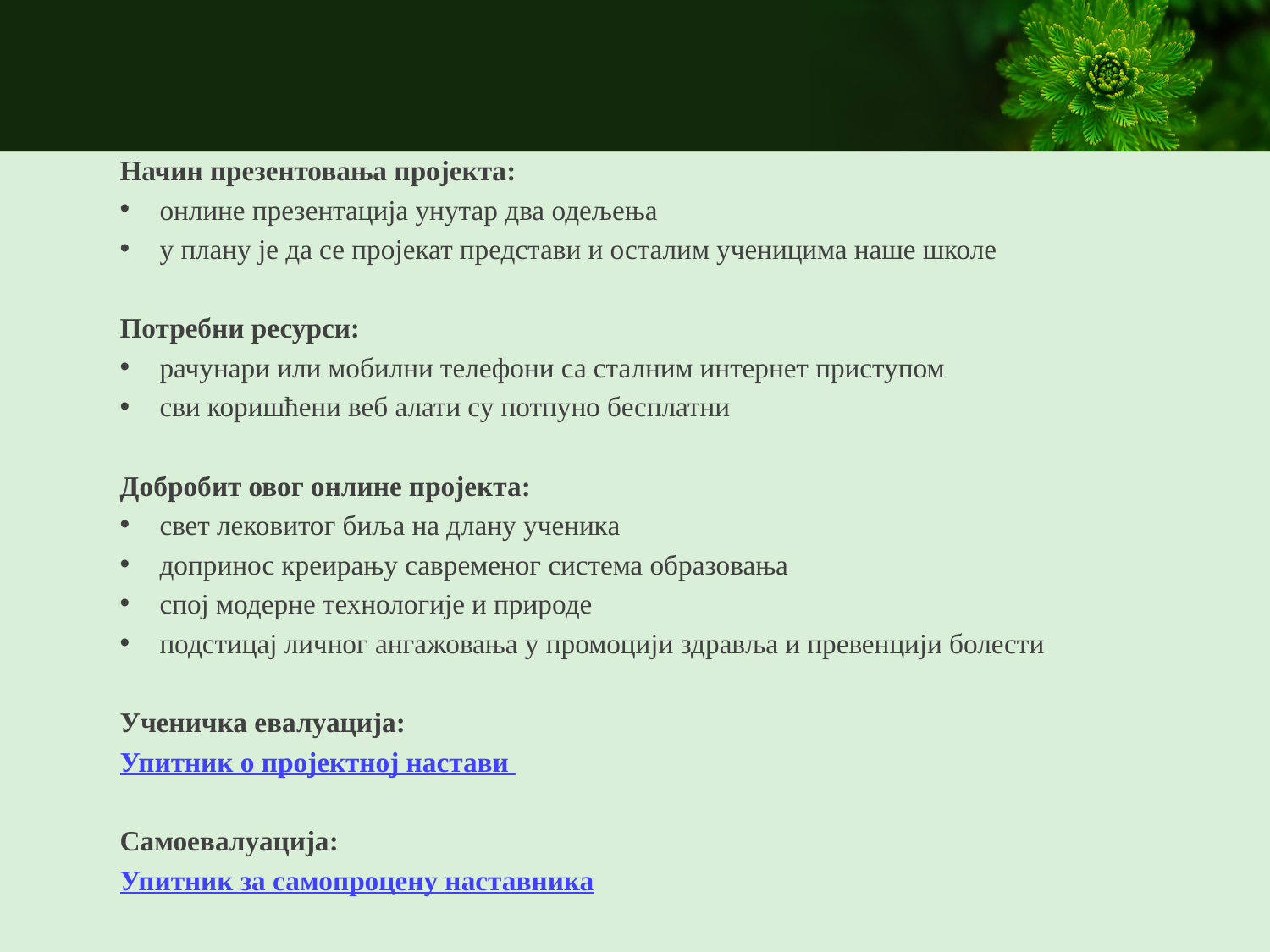

Начин презентовања пројекта:
онлине презентација унутар два одељења
у плану је да се пројекат представи и осталим ученицима наше школе

Потребни ресурси:
рачунари или мобилни телефони са сталним интернет приступом
сви коришћени веб алати су потпуно бесплатни

Добробит овог онлине пројекта:
свет лековитог биља на длану ученика
допринос креирању савременог система образовања
спој модерне технологије и природе
подстицај личног ангажовања у промоцији здравља и превенцији болести

Ученичка евалуација:
Упитник о пројектној настави

Самоевалуација:
Упитник за самопроцену наставника